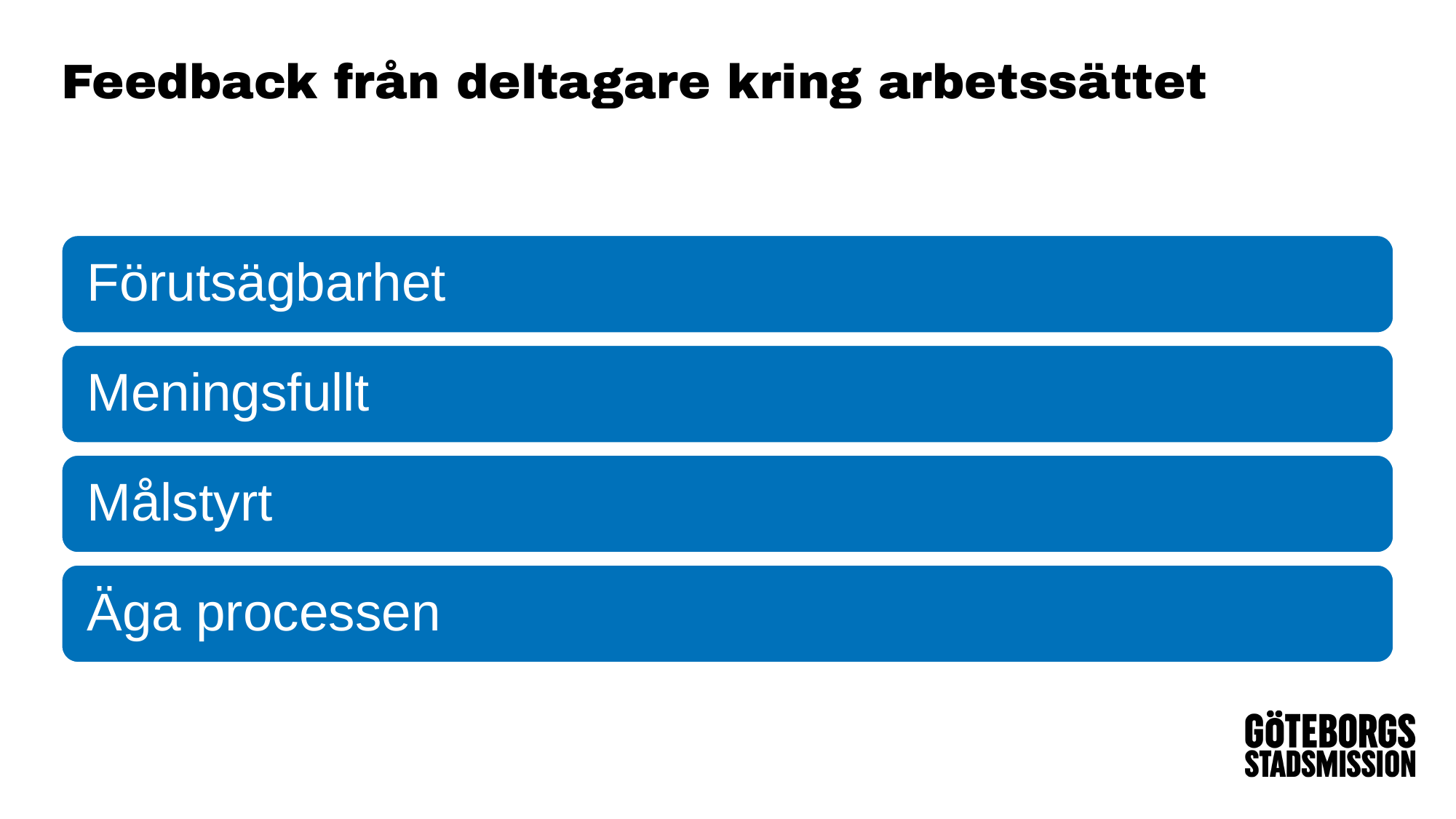

# Feedback från deltagare kring arbetssättet
Förutsägbarhet
Meningsfullt
Målstyrt
Äga processen